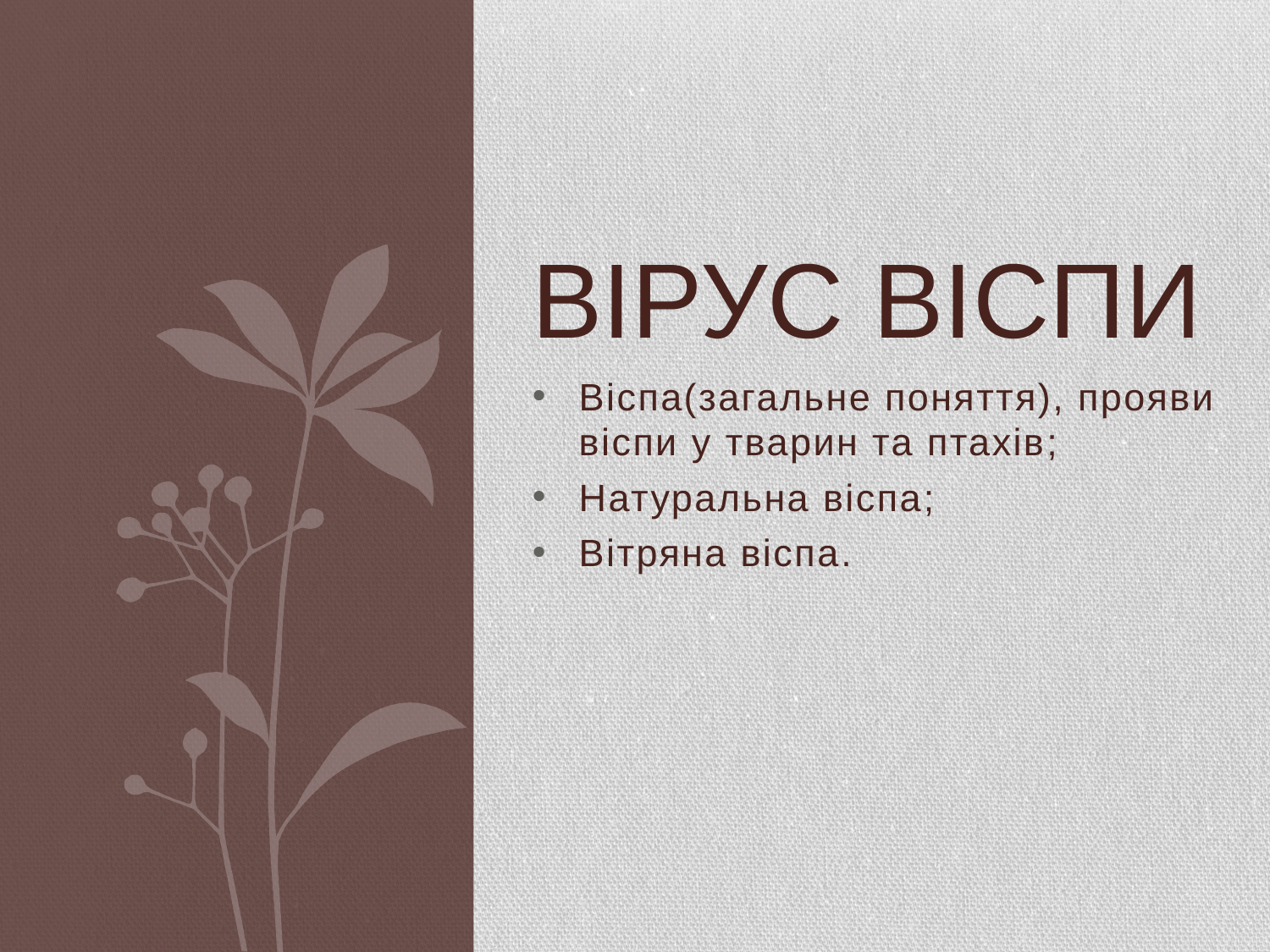

# Вірус віспи
Віспа(загальне поняття), прояви віспи у тварин та птахів;
Натуральна віспа;
Вітряна віспа.